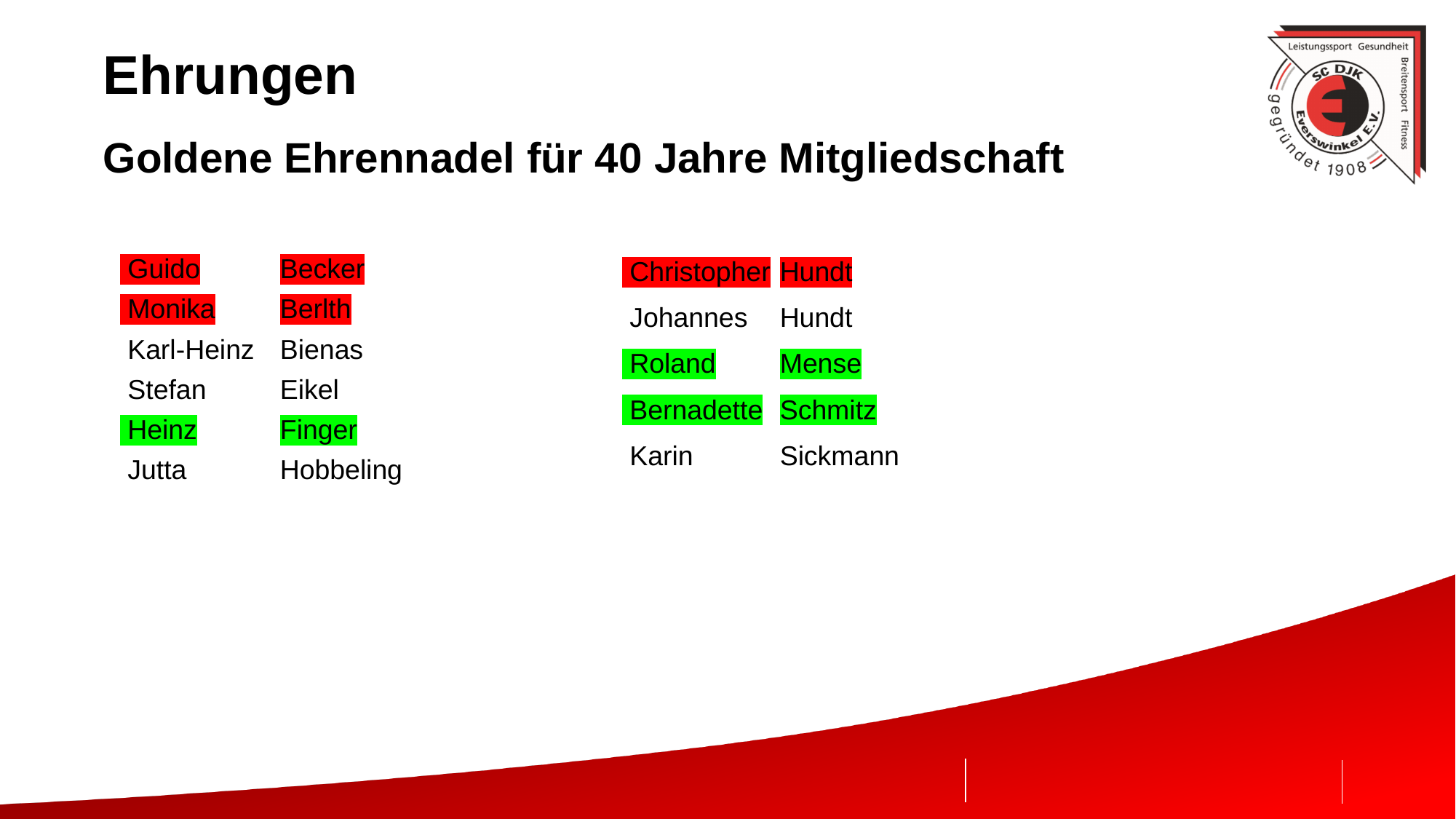

# Ehrungen
Goldene Ehrennadel für 40 Jahre Mitgliedschaft
| Guido | Becker |
| --- | --- |
| Monika | Berlth |
| Karl-Heinz | Bienas |
| Stefan | Eikel |
| Heinz | Finger |
| Jutta | Hobbeling |
|  |  |
|  |  |
| Christopher | Hundt |
| --- | --- |
| Johannes | Hundt |
| Roland | Mense |
| Bernadette | Schmitz |
| Karin | Sickmann |
|  |  |
|  |  |